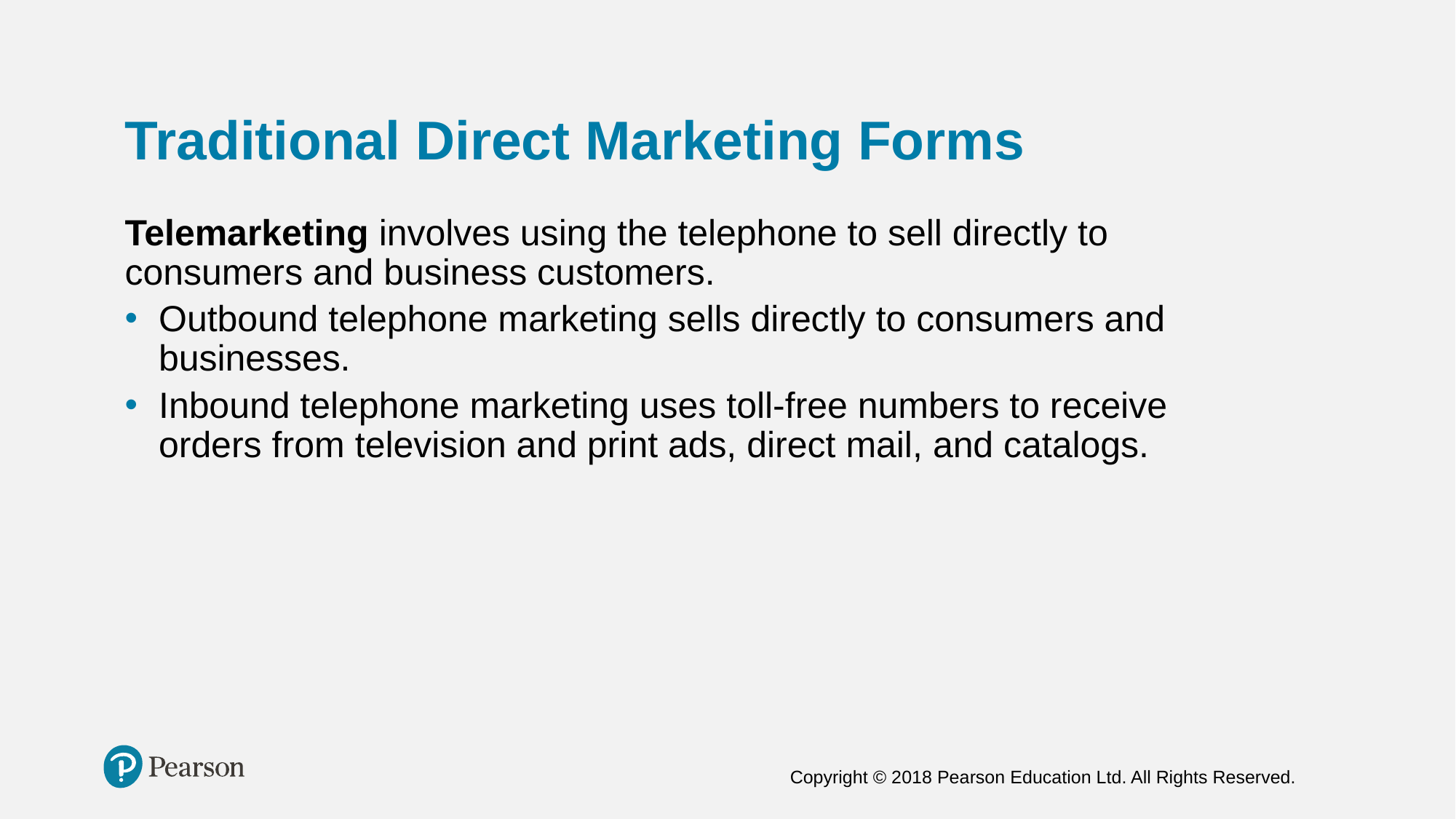

# Traditional Direct Marketing Forms
Telemarketing involves using the telephone to sell directly to consumers and business customers.
Outbound telephone marketing sells directly to consumers and businesses.
Inbound telephone marketing uses toll-free numbers to receive orders from television and print ads, direct mail, and catalogs.